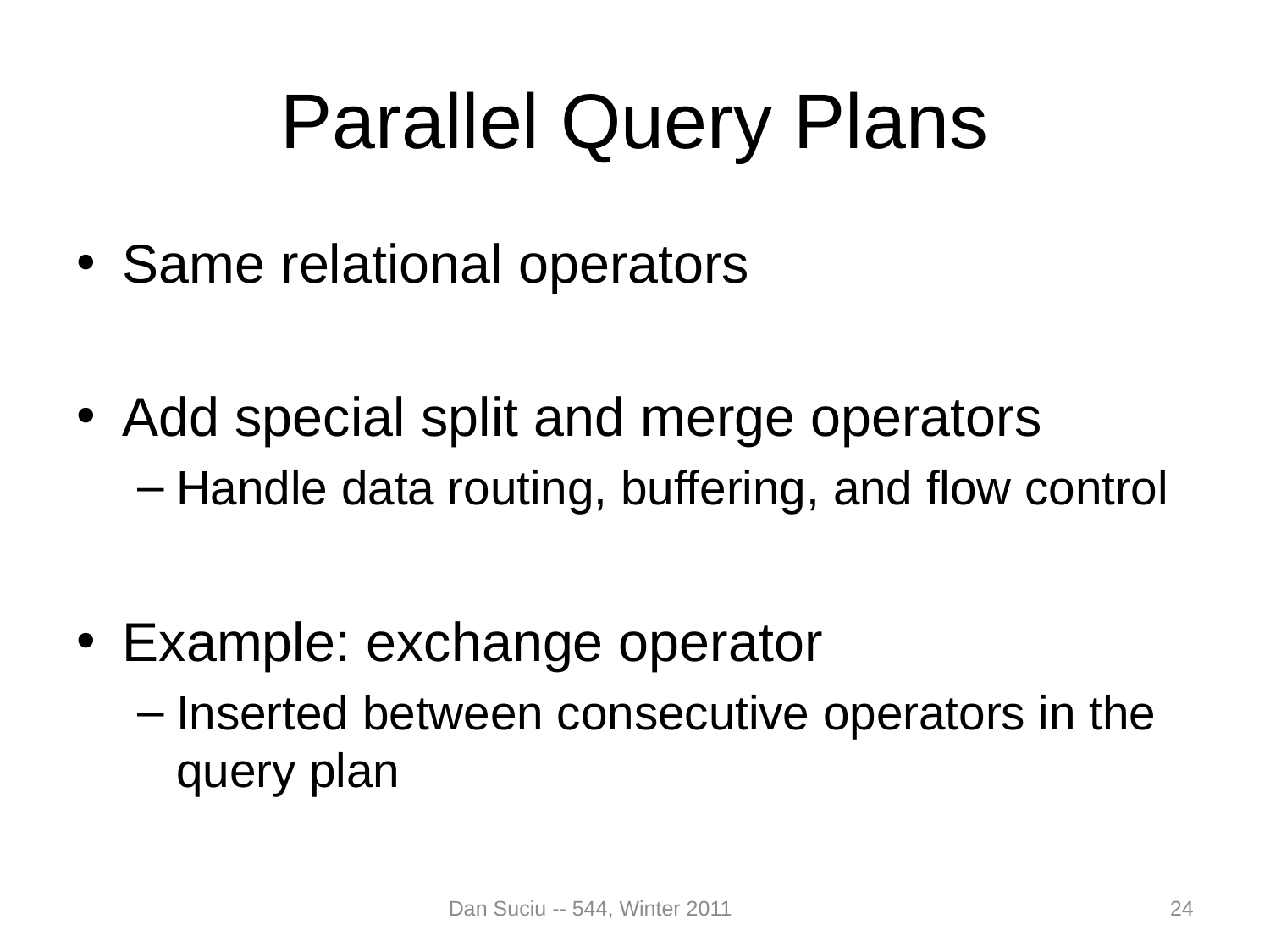

# Parallel Query Plans
Same relational operators

Add special split and merge operators
Handle data routing, buffering, and flow control

Example: exchange operator
Inserted between consecutive operators in the query plan
Dan Suciu -- 544, Winter 2011
24